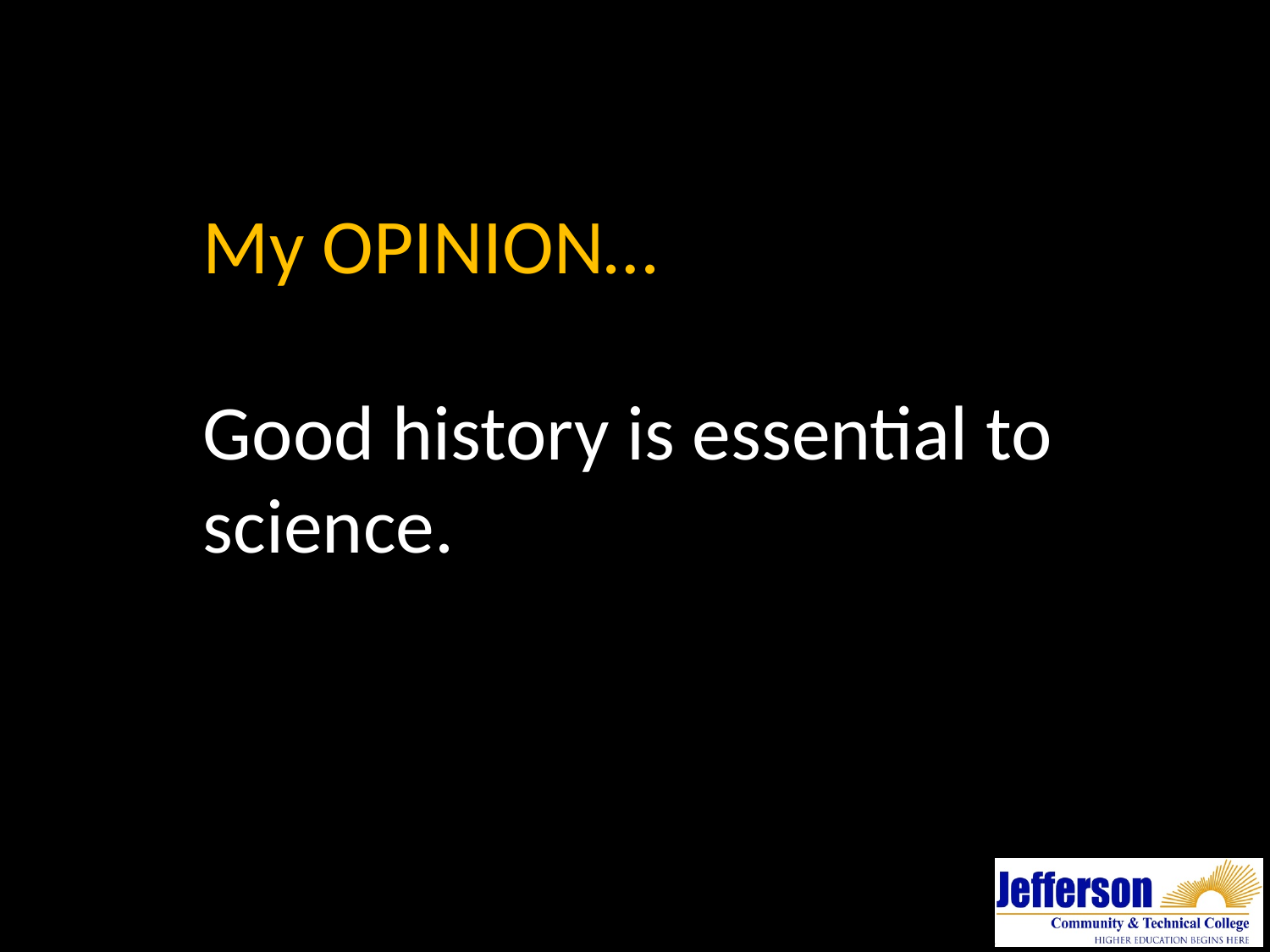

My OPINION…

Good history is essential to science.